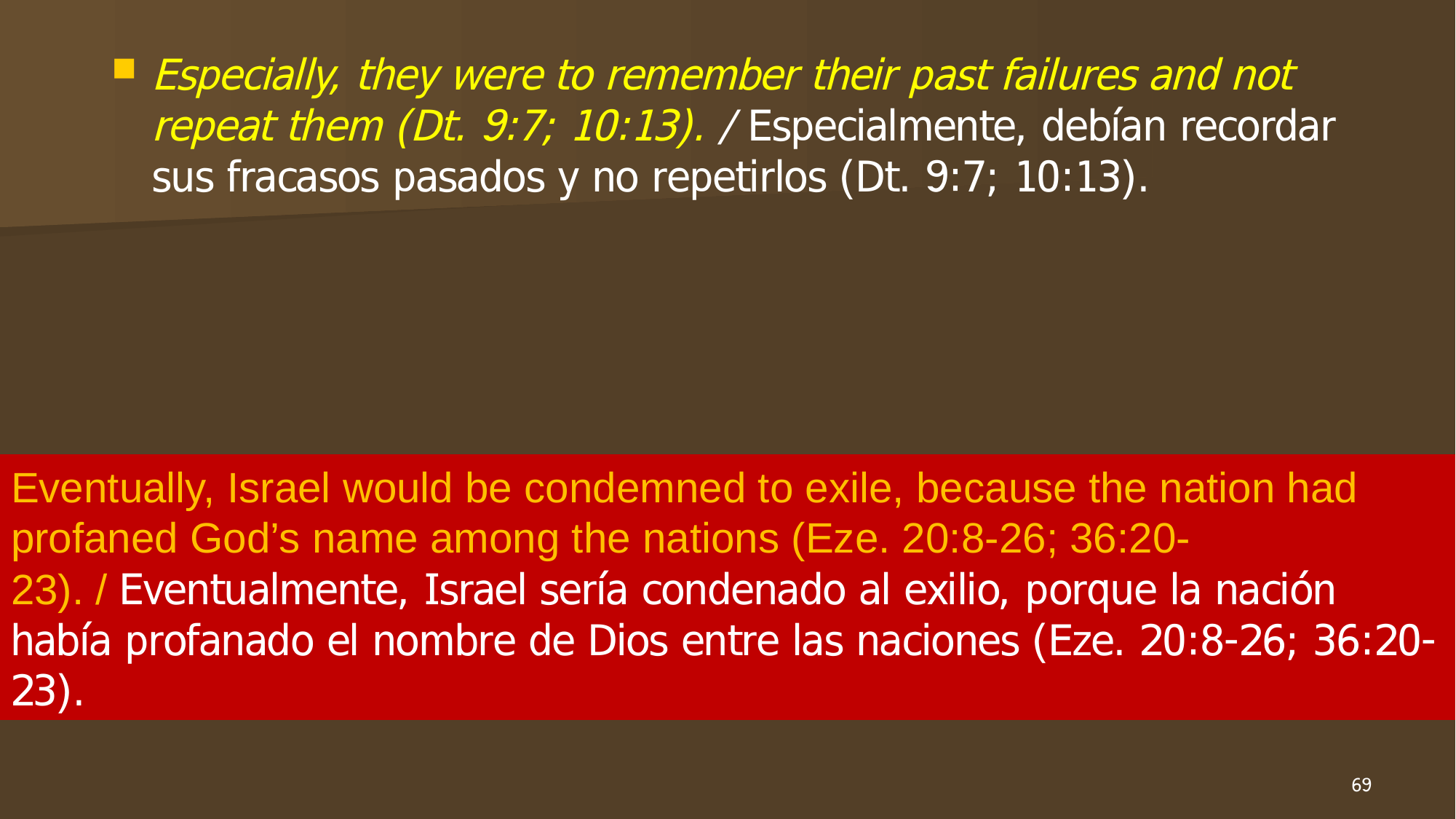

Especially, they were to remember their past failures and not repeat them (Dt. 9:7; 10:13). / Especialmente, debían recordar sus fracasos pasados y no repetirlos (Dt. 9:7; 10:13).
Eventually, Israel would be condemned to exile, because the nation had profaned God’s name among the nations (Eze. 20:8-26; 36:20-23). / Eventualmente, Israel sería condenado al exilio, porque la nación había profanado el nombre de Dios entre las naciones (Eze. 20:8-26; 36:20-23).
69